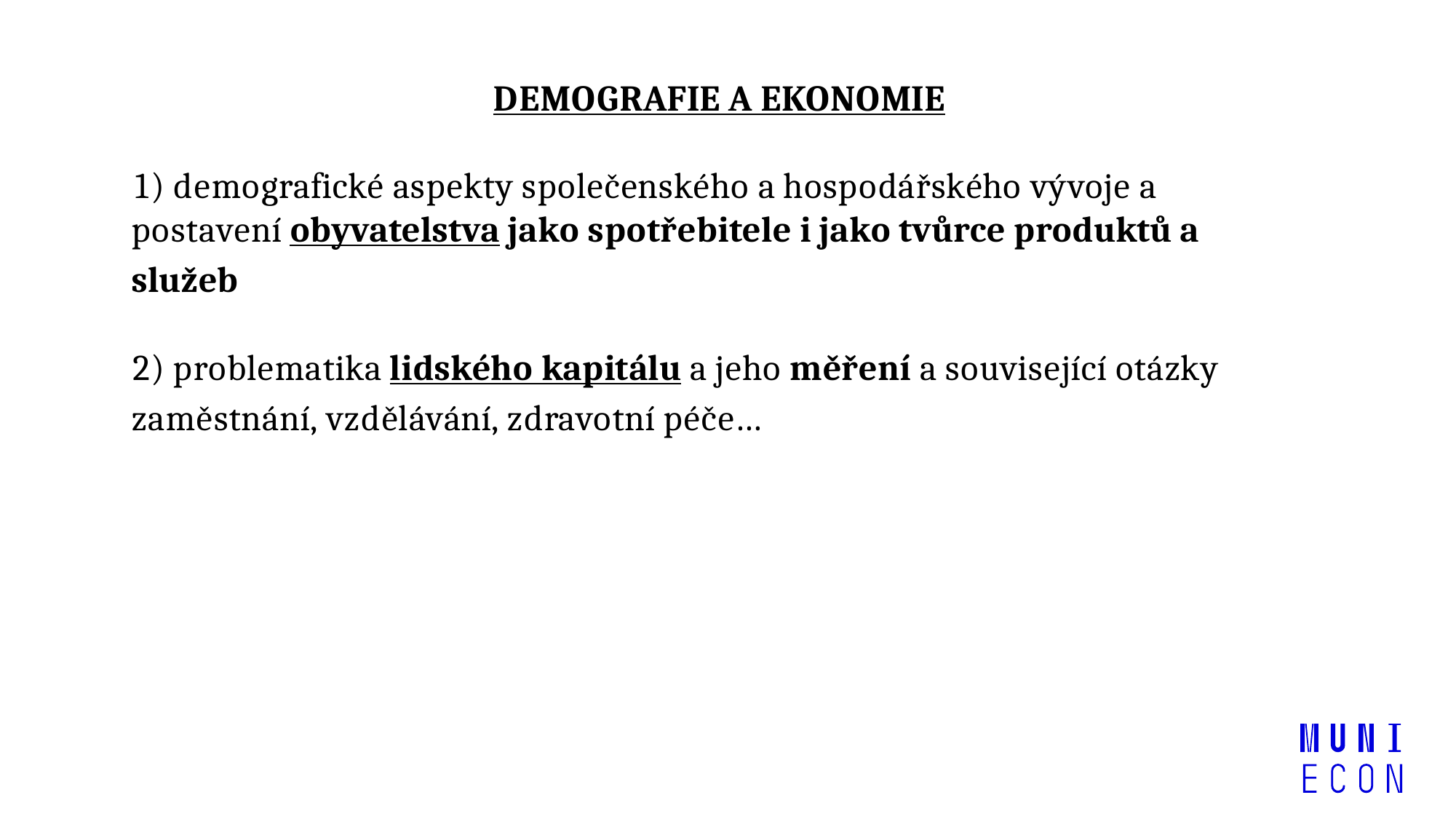

DEMOGRAFIE A EKONOMIE

1) demografické aspekty společenského a hospodářského vývoje a postavení obyvatelstva jako spotřebitele i jako tvůrce produktů a služeb

2) problematika lidského kapitálu a jeho měření a související otázky zaměstnání, vzdělávání, zdravotní péče…